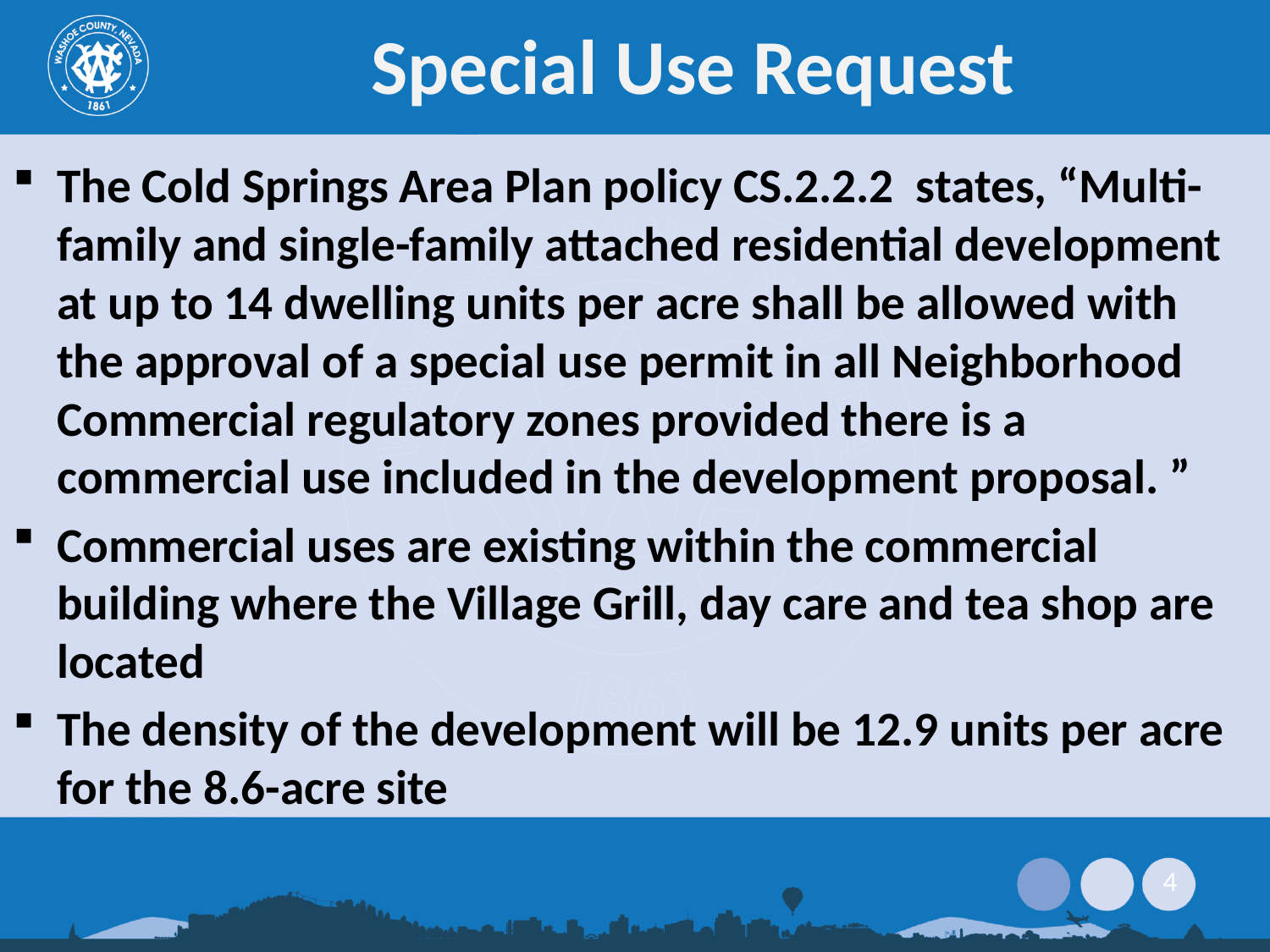

# Special Use Request
The Cold Springs Area Plan policy CS.2.2.2  states, “Multi-family and single-family attached residential development at up to 14 dwelling units per acre shall be allowed with the approval of a special use permit in all Neighborhood Commercial regulatory zones provided there is a commercial use included in the development proposal. ”
Commercial uses are existing within the commercial building where the Village Grill, day care and tea shop are located
The density of the development will be 12.9 units per acre for the 8.6-acre site